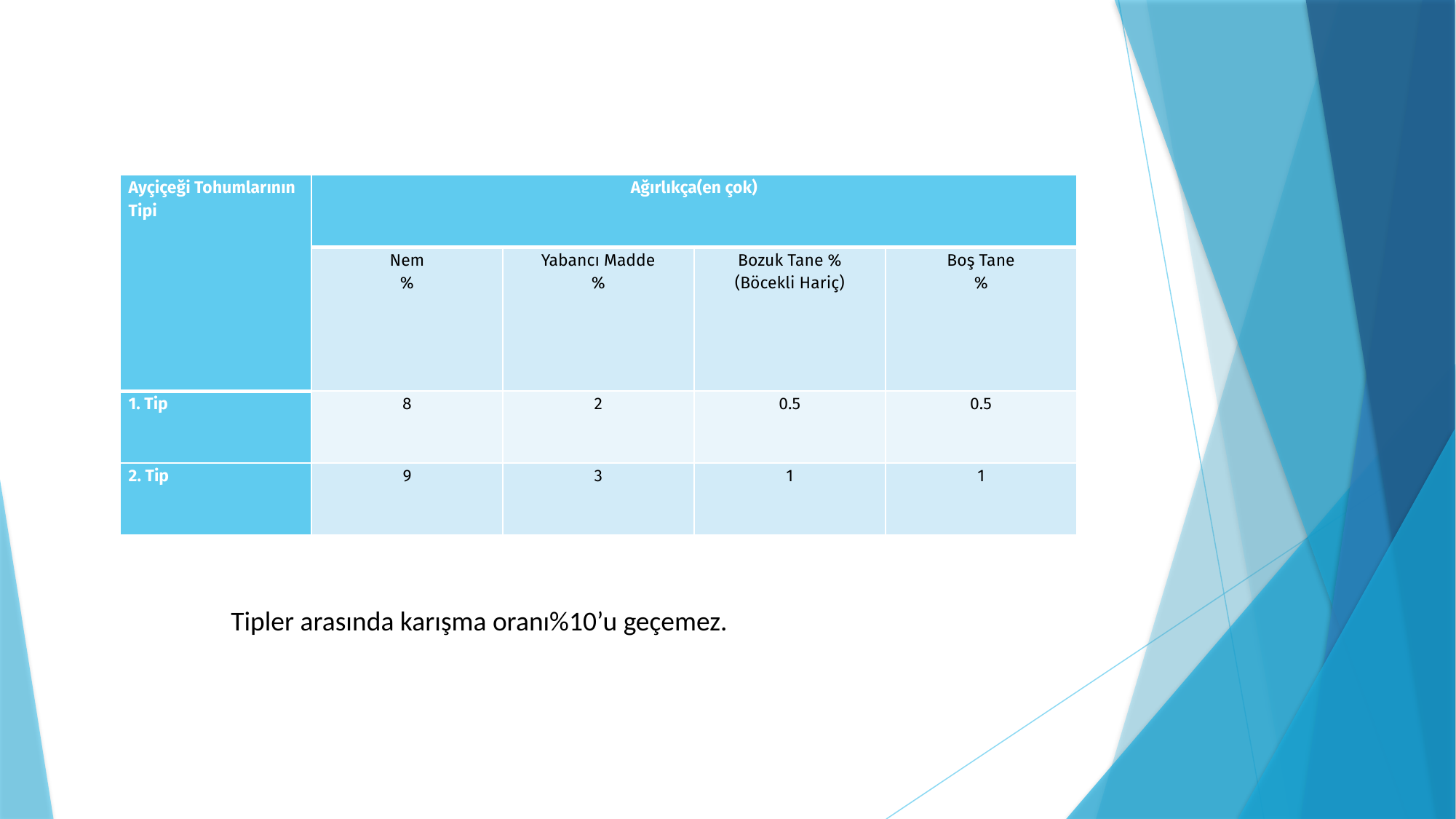

| Ayçiçeği Tohumlarının Tipi | Ağırlıkça(en çok) |  |  |  |
| --- | --- | --- | --- | --- |
|  | Nem % | Yabancı Madde % | Bozuk Tane % (Böcekli Hariç) | Boş Tane % |
| 1. Tip | 8 | 2 | 0.5 | 0.5 |
| 2. Tip | 9 | 3 | 1 | 1 |
Tipler arasında karışma oranı%10’u geçemez.